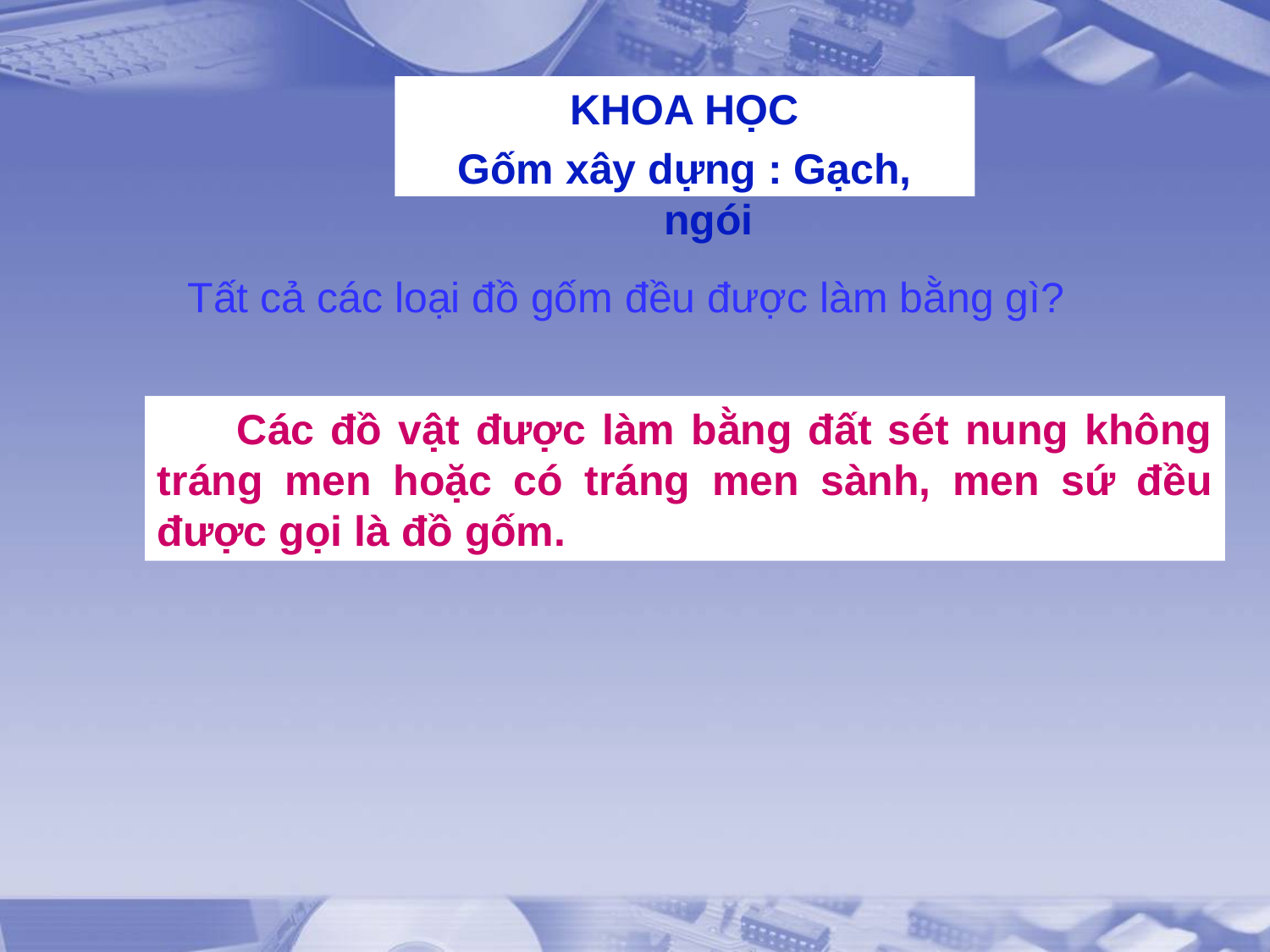

KHOA HỌC
Gốm xây dựng : Gạch, ngói

# Tất cả các loại đồ gốm đều được làm bằng gì?
      Các đồ vật được làm bằng đất sét nung không tráng men hoặc có tráng men sành, men sứ đều được gọi là đồ gốm.